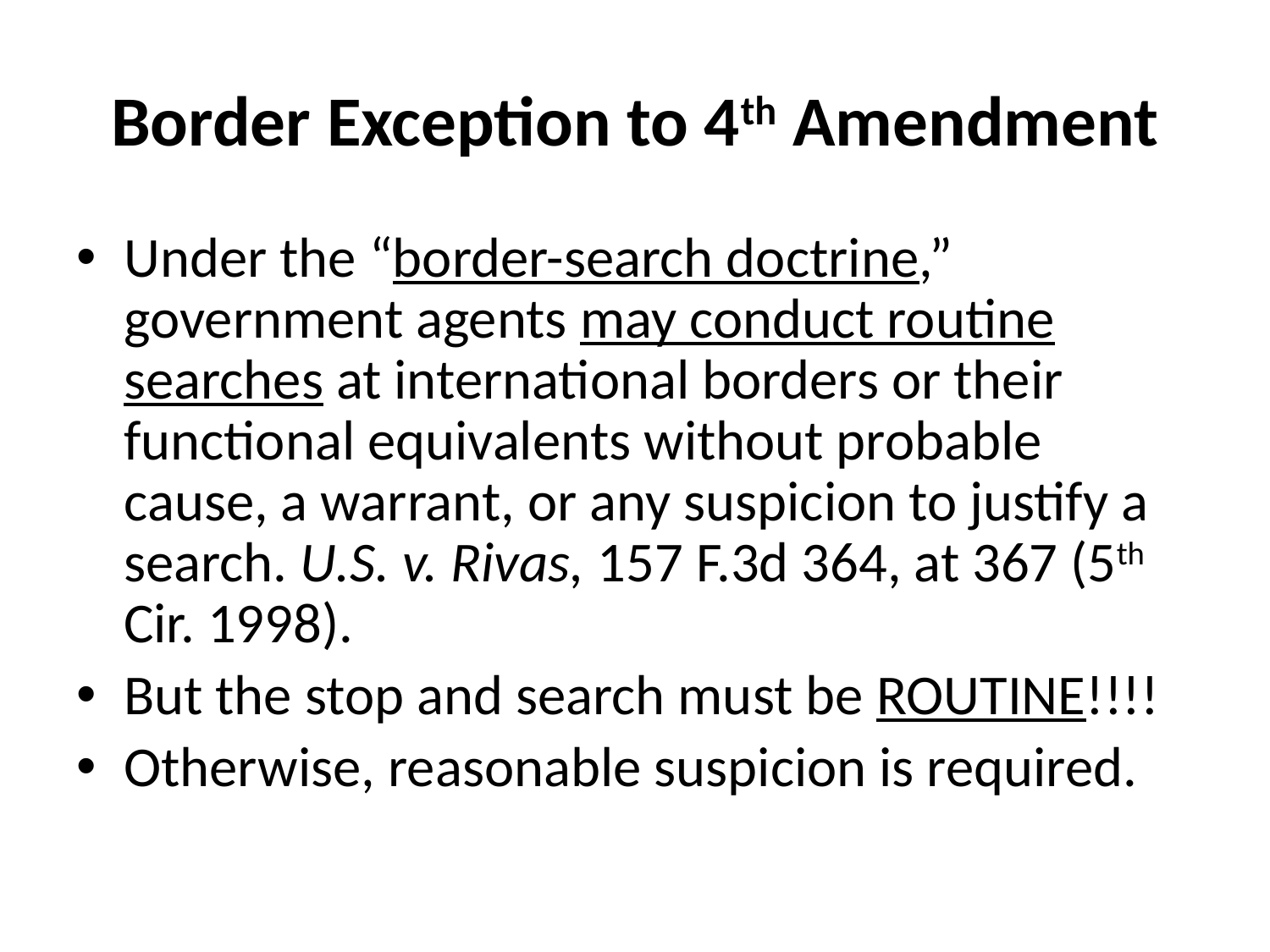

# Border Exception to 4th Amendment
Under the “border-search doctrine,” government agents may conduct routine searches at international borders or their functional equivalents without probable cause, a warrant, or any suspicion to justify a search. U.S. v. Rivas, 157 F.3d 364, at 367 (5th Cir. 1998).
But the stop and search must be ROUTINE!!!!
Otherwise, reasonable suspicion is required.